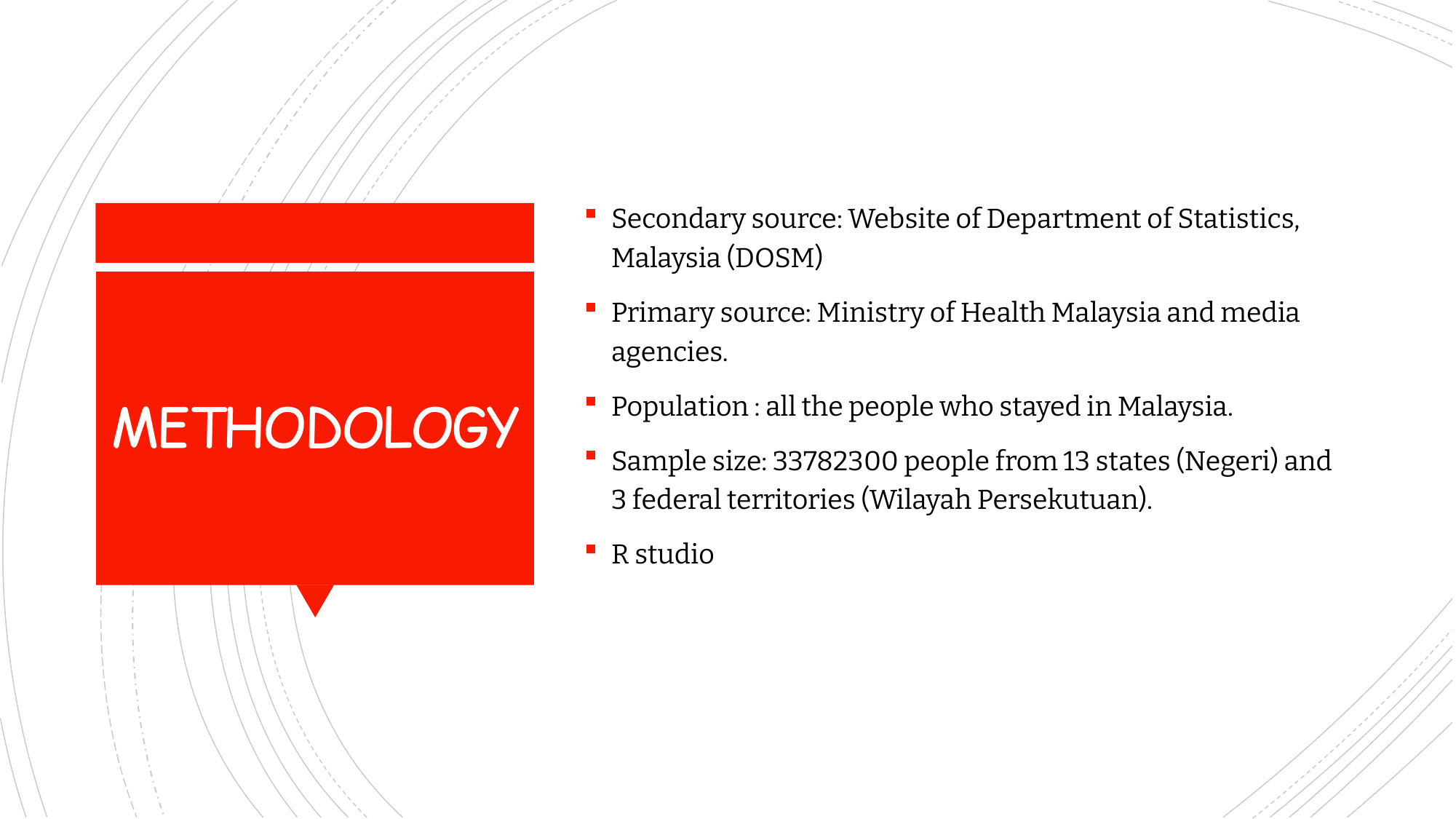

Secondary source: Website of Department of Statistics, Malaysia (DOSM)
Primary source: Ministry of Health Malaysia and media agencies.
Population : all the people who stayed in Malaysia.
Sample size: 33782300 people from 13 states (Negeri) and 3 federal territories (Wilayah Persekutuan).
R studio

# METHODOLOGY